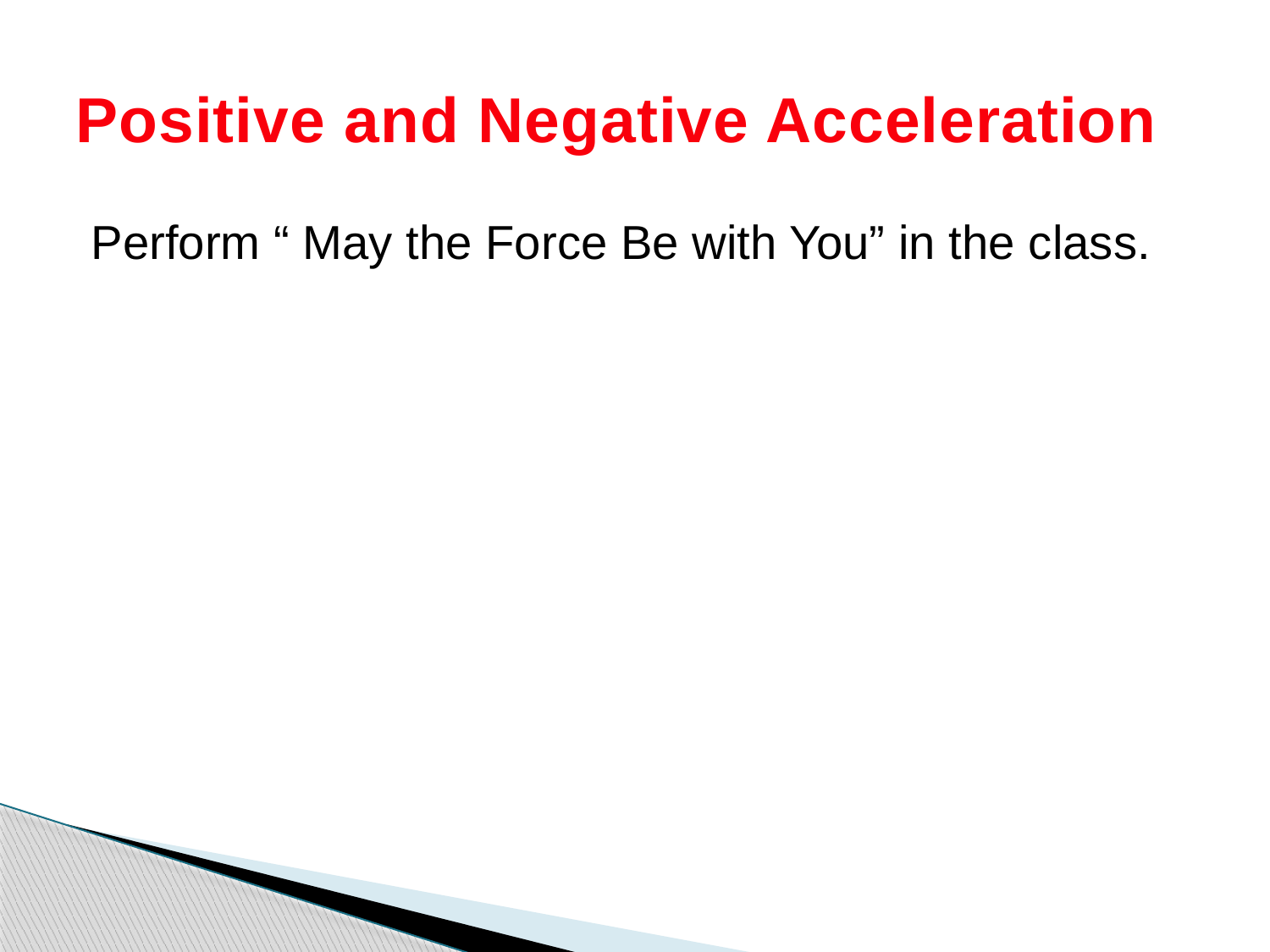

# Positive and Negative Acceleration
Perform “ May the Force Be with You” in the class.